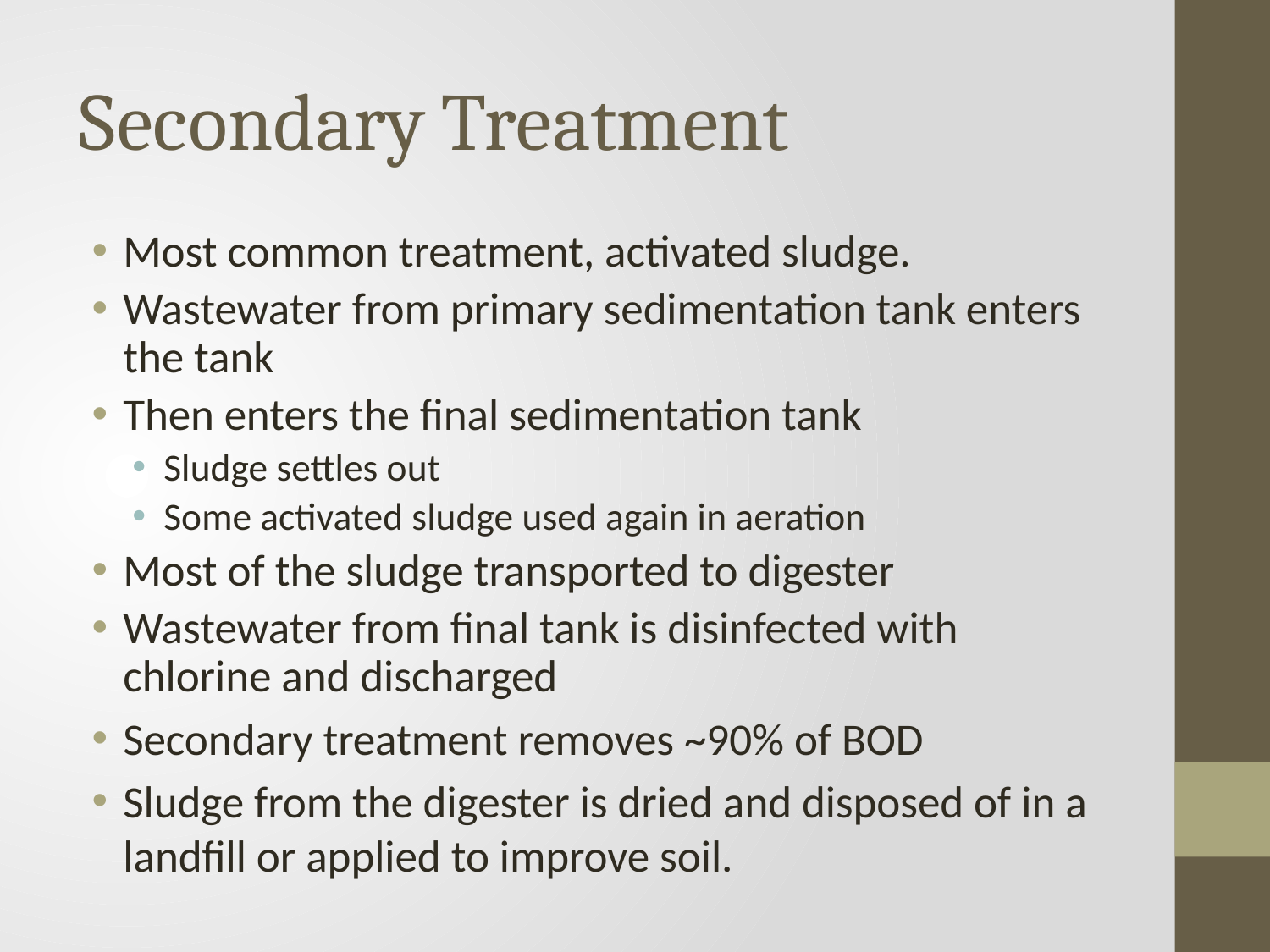

# Secondary Treatment
Most common treatment, activated sludge.
Wastewater from primary sedimentation tank enters the tank
Then enters the final sedimentation tank
Sludge settles out
Some activated sludge used again in aeration
Most of the sludge transported to digester
Wastewater from final tank is disinfected with chlorine and discharged
Secondary treatment removes ~90% of BOD
Sludge from the digester is dried and disposed of in a landfill or applied to improve soil.